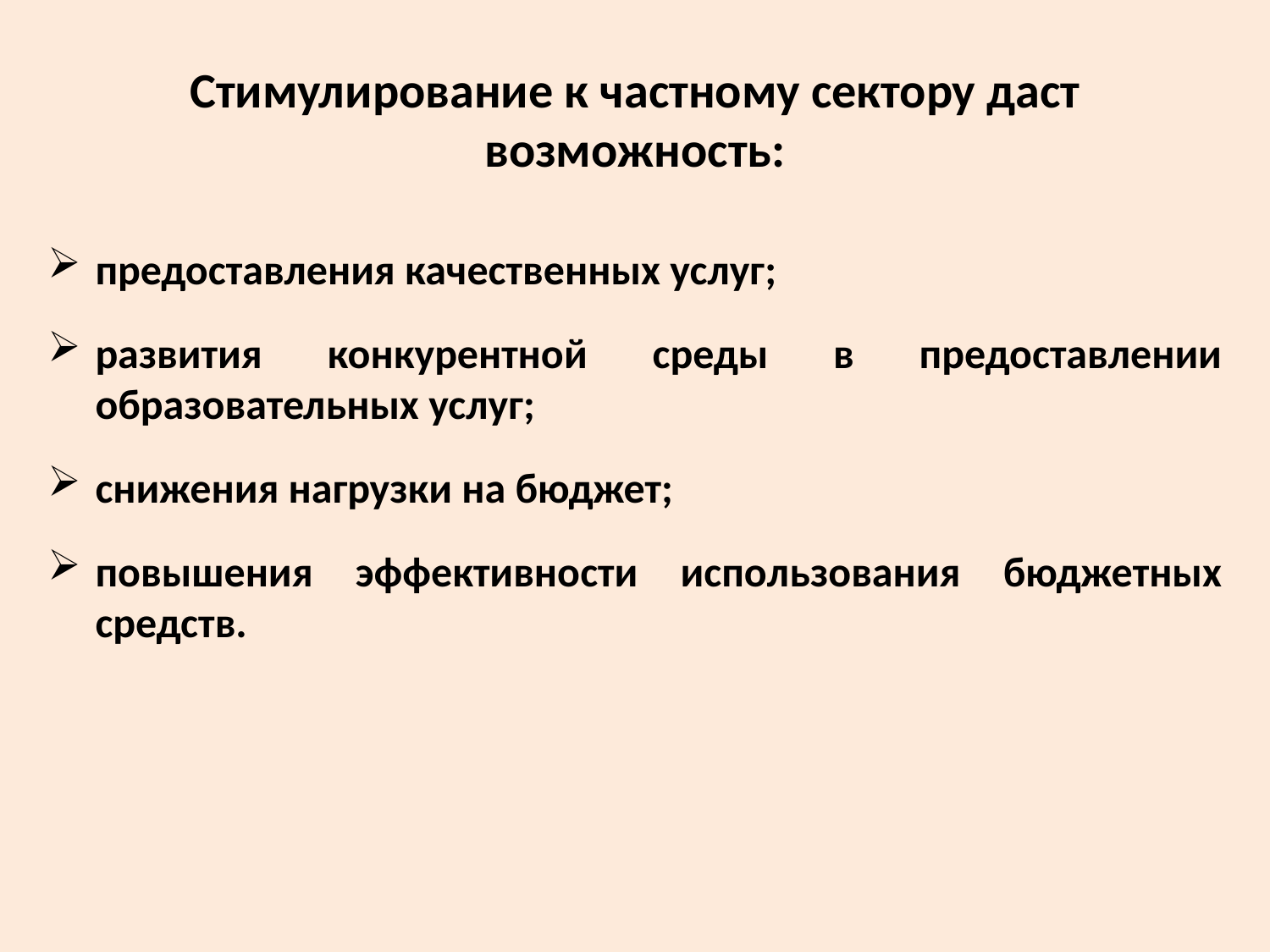

# Стимулирование к частному сектору даст возможность:
предоставления качественных услуг;

развития конкурентной среды в предоставлении образовательных услуг;

снижения нагрузки на бюджет;

повышения эффективности использования бюджетных средств.